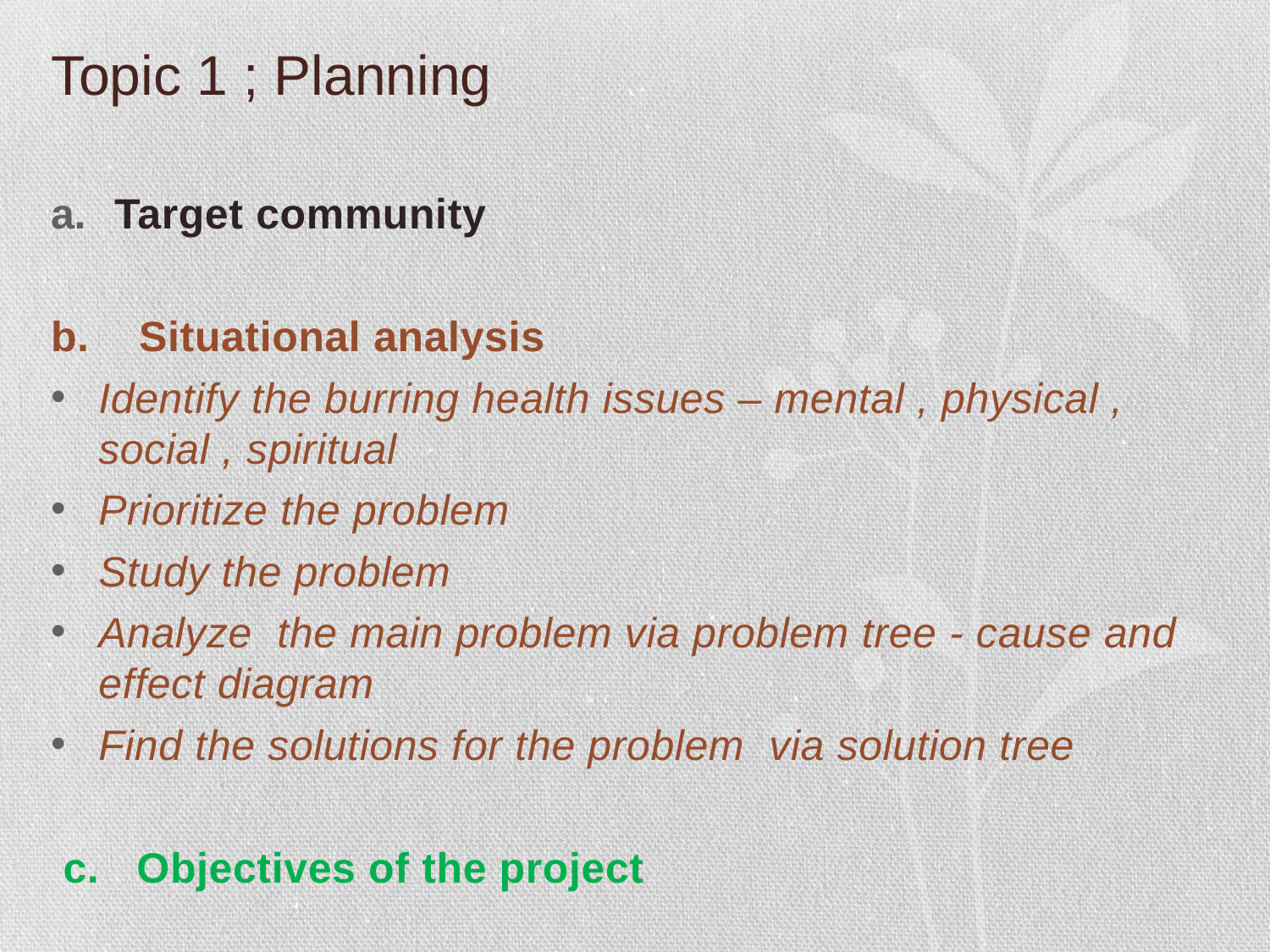

# Topic 1 ; Planning
Target community

b.    Situational analysis
Identify the burring health issues – mental , physical , social , spiritual
Prioritize the problem
Study the problem
Analyze  the main problem via problem tree - cause and effect diagram
Find the solutions for the problem  via solution tree

 c.   Objectives of the project